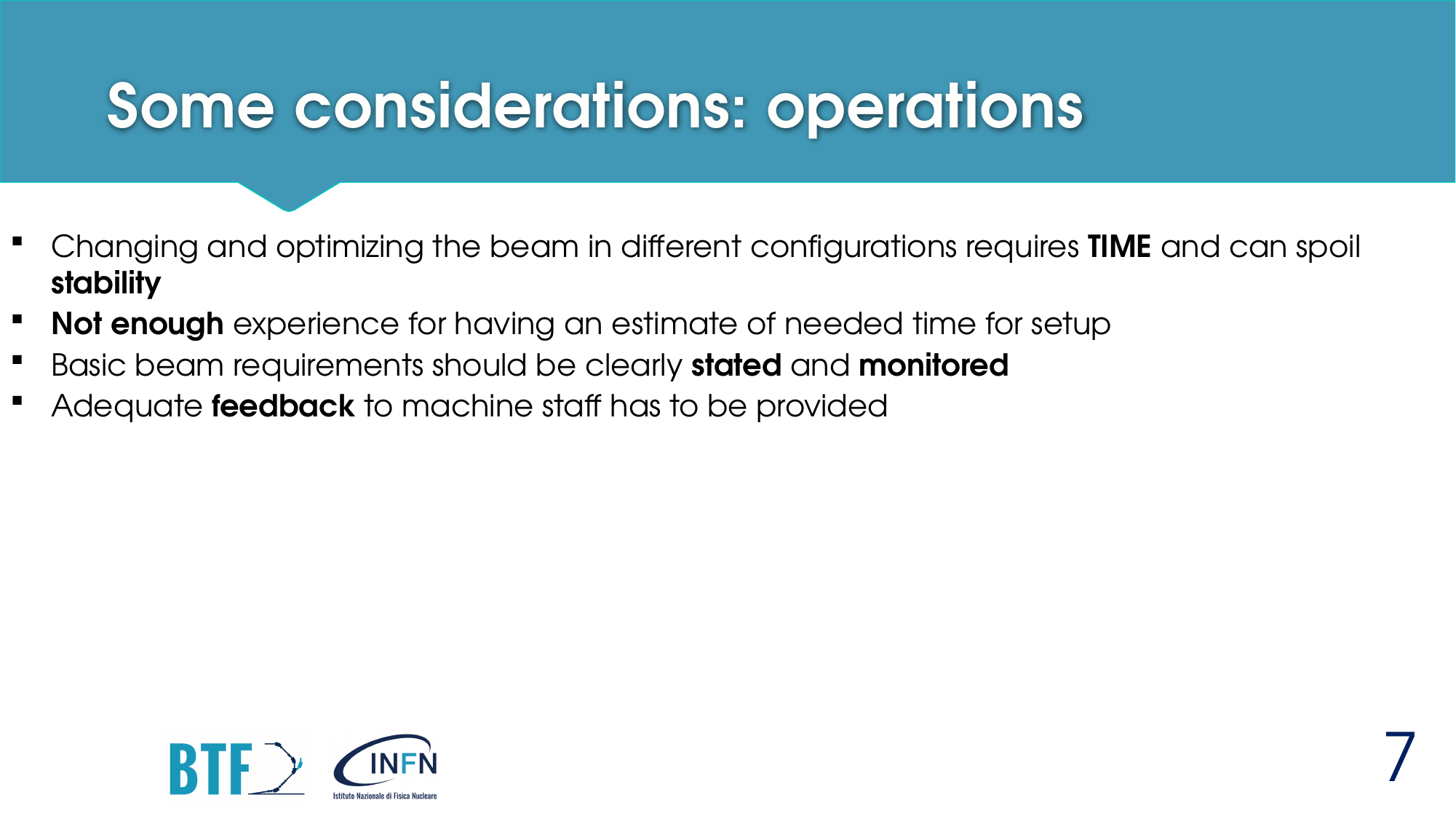

# Some considerations: operations
Changing and optimizing the beam in different configurations requires TIME and can spoil stability
Not enough experience for having an estimate of needed time for setup
Basic beam requirements should be clearly stated and monitored
Adequate feedback to machine staff has to be provided

7